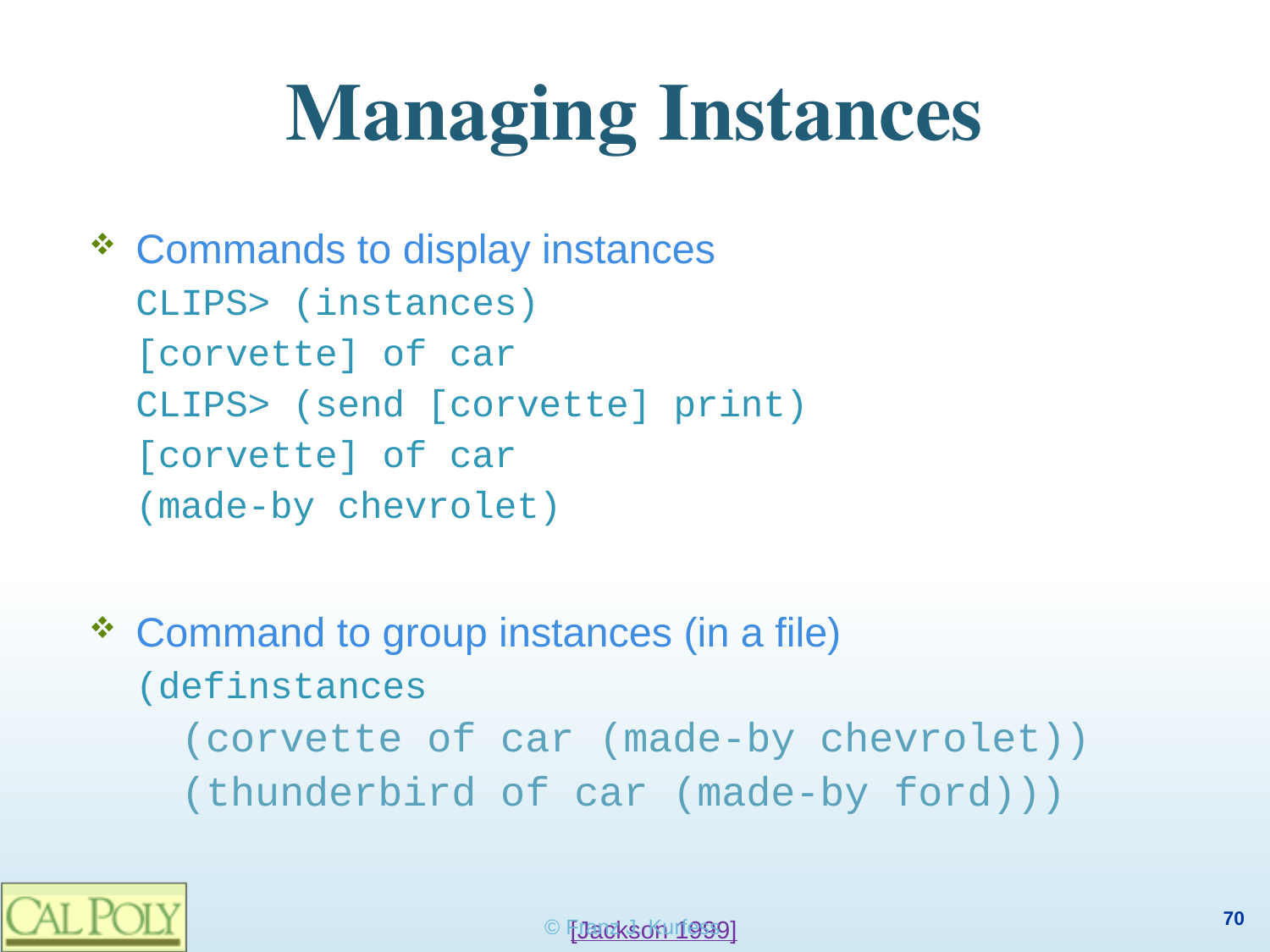

# Managing Instances
Commands to display instances
CLIPS> (instances)
[corvette] of car
CLIPS> (send [corvette] print)
[corvette] of car
(made-by chevrolet)

Command to group instances (in a file)
(definstances
(corvette of car (made-by chevrolet))
(thunderbird of car (made-by ford)))
© Franz J. Kurfess
[Jackson 1999]